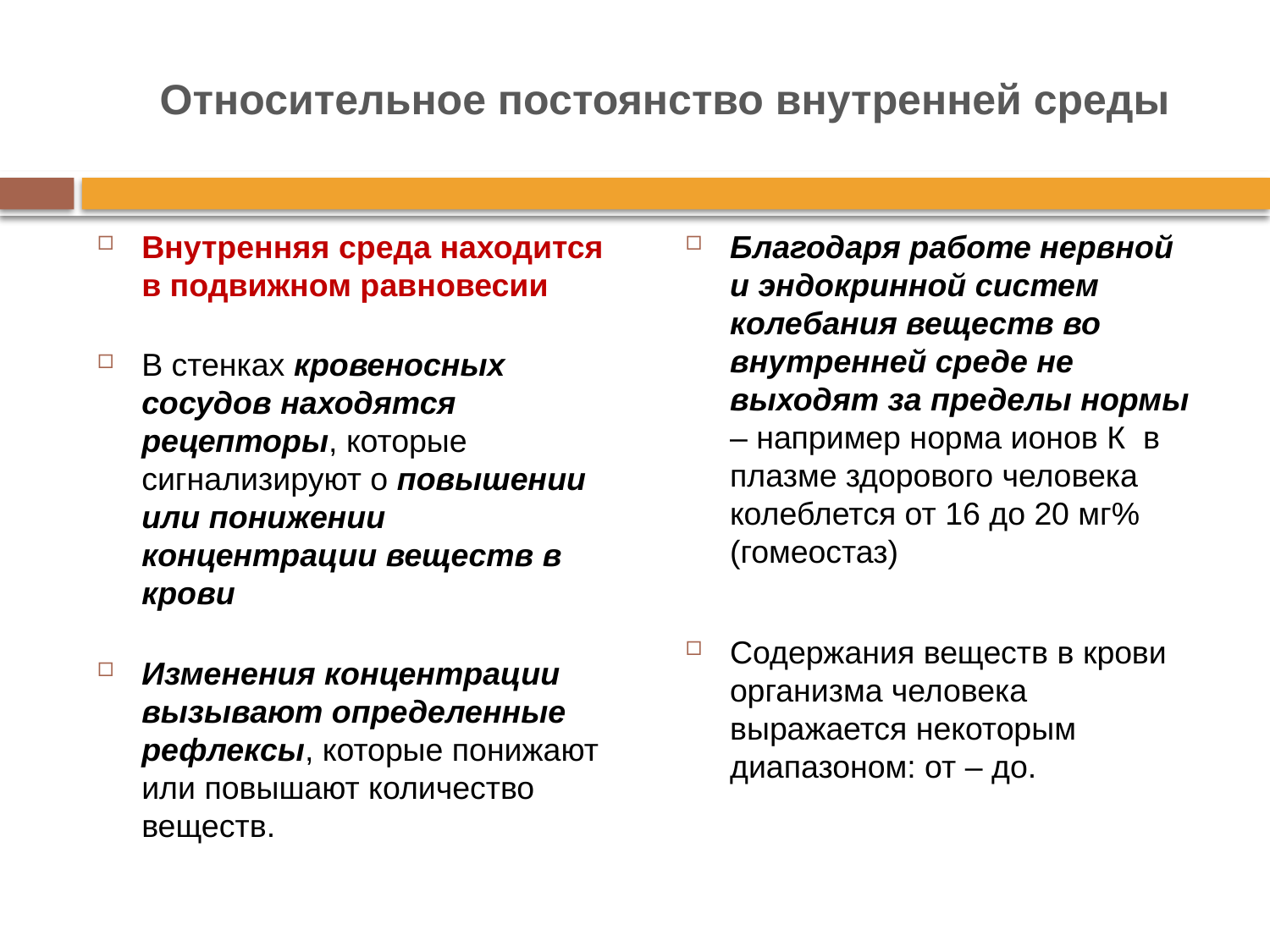

Относительное постоянство внутренней среды
Внутренняя среда находится в подвижном равновесии

В стенках кровеносных сосудов находятся рецепторы, которые сигнализируют о повышении или понижении концентрации веществ в крови

Изменения концентрации вызывают определенные рефлексы, которые понижают или повышают количество веществ.
Благодаря работе нервной и эндокринной систем колебания веществ во внутренней среде не выходят за пределы нормы – например норма ионов К  в плазме здорового человека колеблется от 16 до 20 мг% (гомеостаз)

Содержания веществ в крови организма человека выражается некоторым диапазоном: от – до.